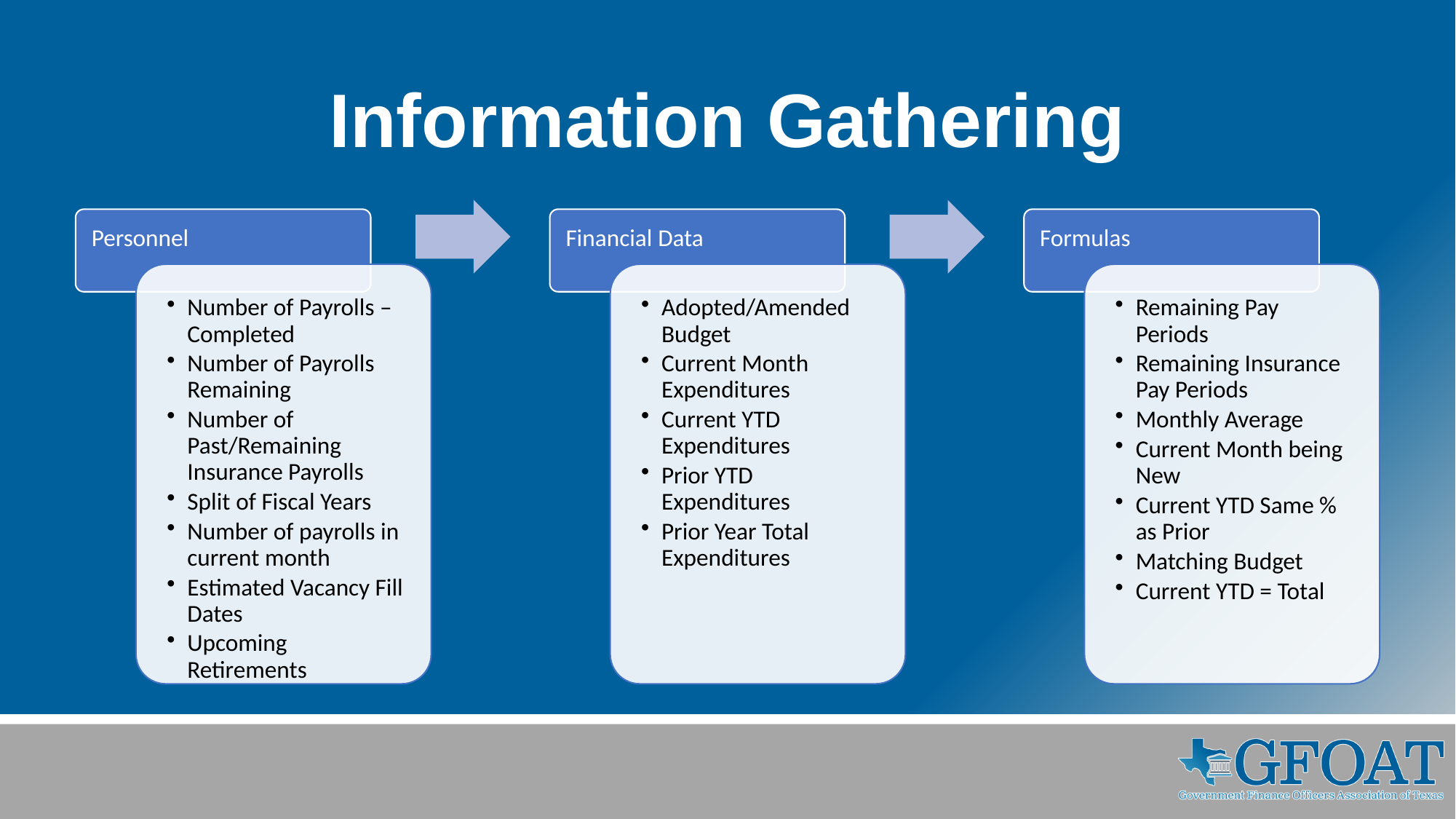

# Information Gathering
Personnel
Number of Payrolls – Completed
Number of Payrolls Remaining
Number of Past/Remaining Insurance Payrolls
Split of Fiscal Years
Number of payrolls in current month
Estimated Vacancy Fill Dates
Upcoming Retirements

Financial Data
Adopted/Amended Budget
Current Month Expenditures
Current YTD Expenditures
Prior YTD Expenditures
Prior Year Total Expenditures

Formulas
Remaining Pay Periods
Remaining Insurance Pay Periods
Monthly Average
Current Month being New
Current YTD Same % as Prior
Matching Budget
Current YTD = Total